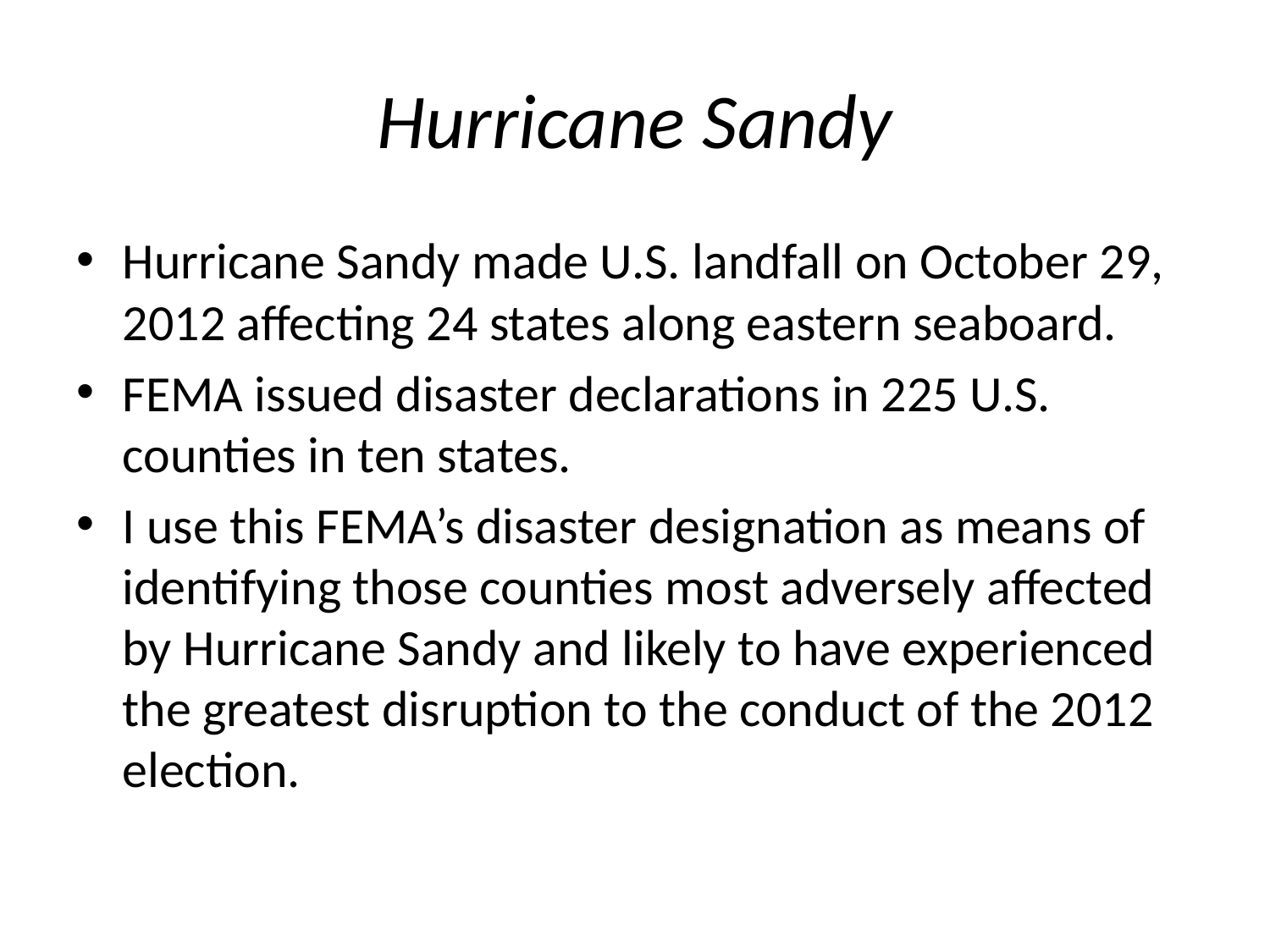

# Hurricane Sandy
Hurricane Sandy made U.S. landfall on October 29, 2012 affecting 24 states along eastern seaboard.
FEMA issued disaster declarations in 225 U.S. counties in ten states.
I use this FEMA’s disaster designation as means of identifying those counties most adversely affected by Hurricane Sandy and likely to have experienced the greatest disruption to the conduct of the 2012 election.